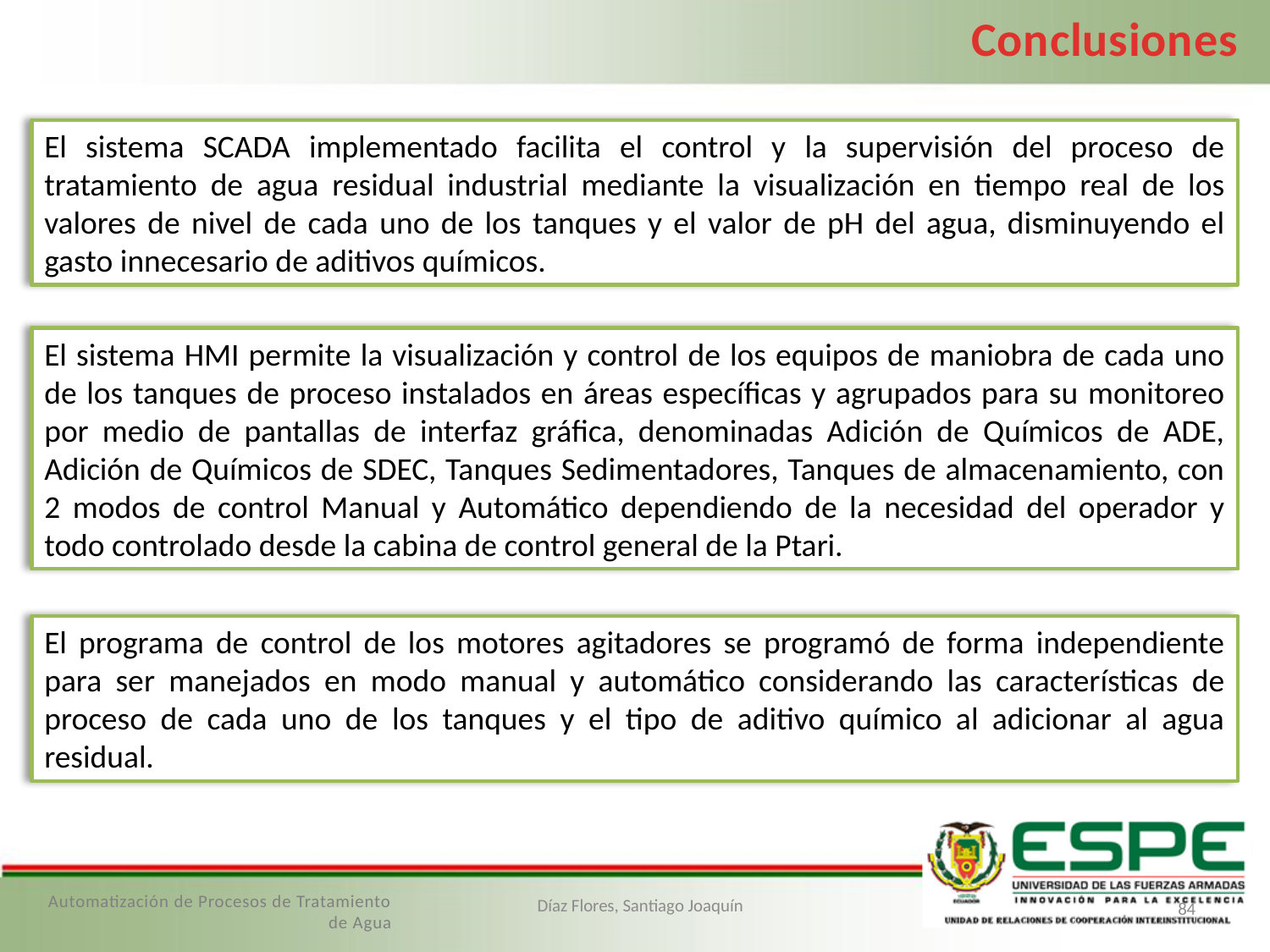

Conclusiones
El sistema SCADA implementado facilita el control y la supervisión del proceso de tratamiento de agua residual industrial mediante la visualización en tiempo real de los valores de nivel de cada uno de los tanques y el valor de pH del agua, disminuyendo el gasto innecesario de aditivos químicos.
El sistema HMI permite la visualización y control de los equipos de maniobra de cada uno de los tanques de proceso instalados en áreas específicas y agrupados para su monitoreo por medio de pantallas de interfaz gráfica, denominadas Adición de Químicos de ADE, Adición de Químicos de SDEC, Tanques Sedimentadores, Tanques de almacenamiento, con 2 modos de control Manual y Automático dependiendo de la necesidad del operador y todo controlado desde la cabina de control general de la Ptari.
El programa de control de los motores agitadores se programó de forma independiente para ser manejados en modo manual y automático considerando las características de proceso de cada uno de los tanques y el tipo de aditivo químico al adicionar al agua residual.
Automatización de Procesos de Tratamiento de Agua
Díaz Flores, Santiago Joaquín
84